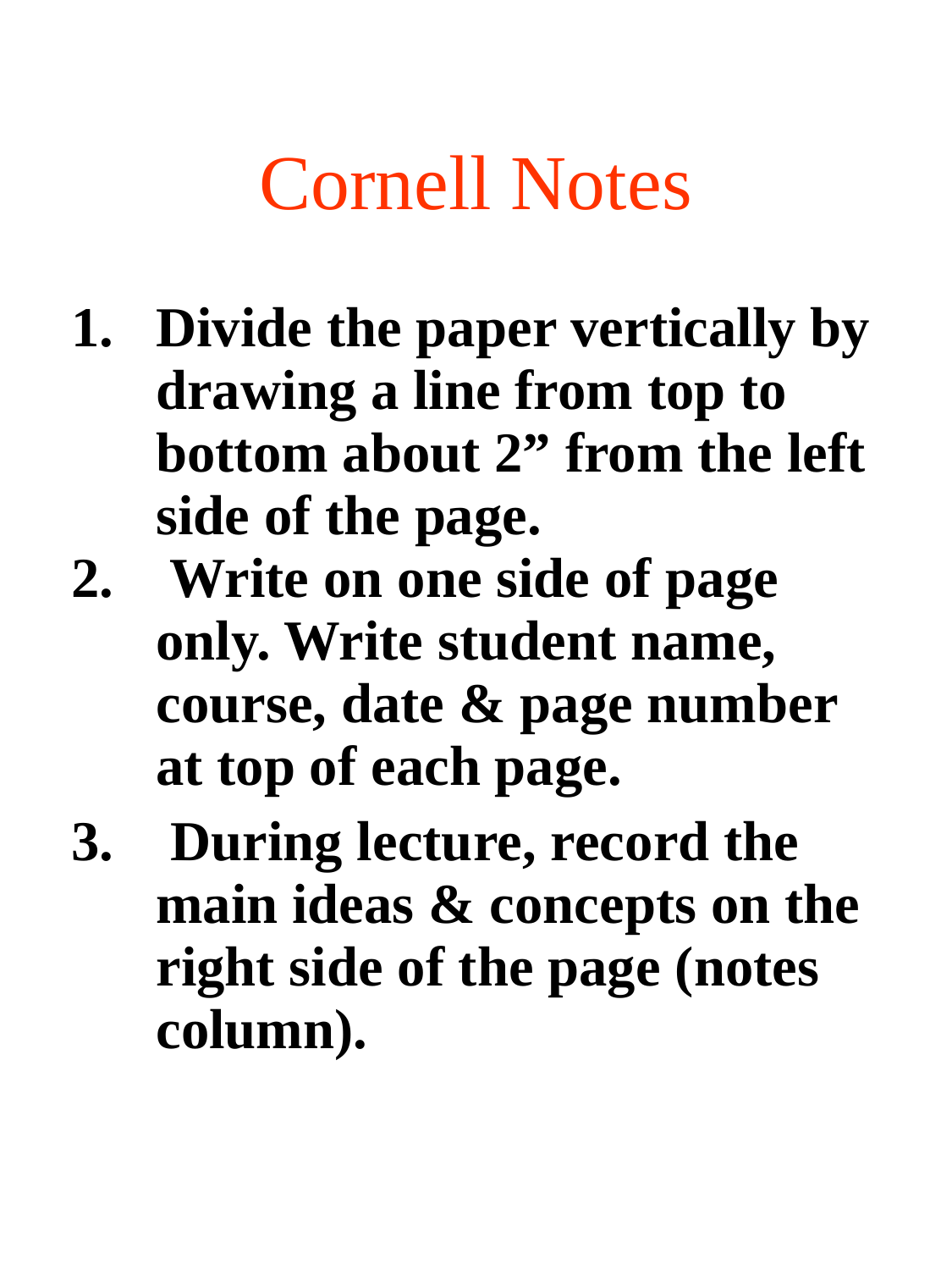

Cornell Notes
Divide the paper vertically by drawing a line from top to bottom about 2” from the left side of the page.
2.    Write on one side of page only. Write student name, course, date & page number at top of each page.
3.    During lecture, record the main ideas & concepts on the right side of the page (notes column).